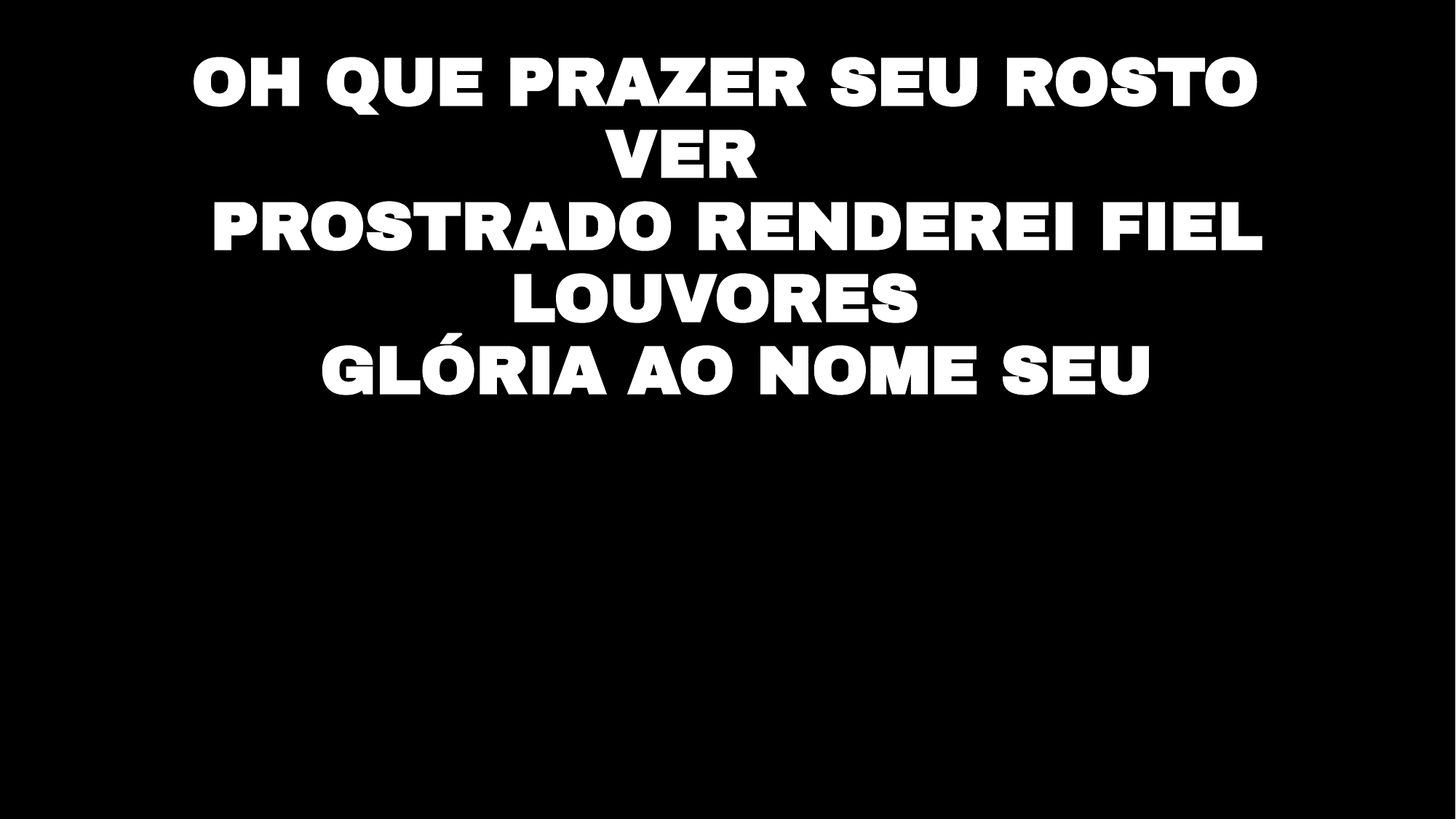

# OH QUE PRAZER SEU ROSTO VER PROSTRADO RENDEREI FIEL LOUVORES GLÓRIA AO NOME SEU